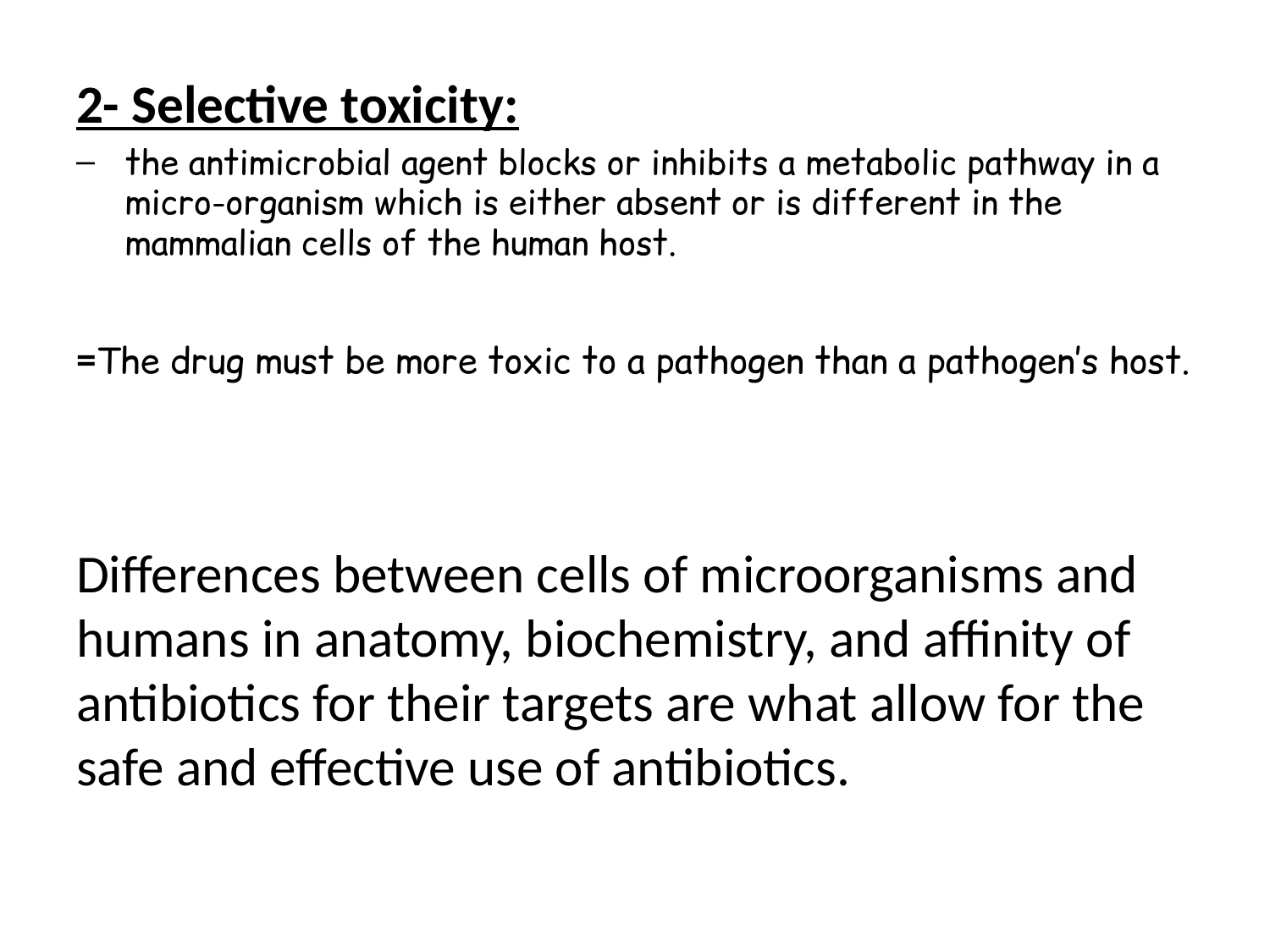

2- Selective toxicity:
the antimicrobial agent blocks or inhibits a metabolic pathway in a micro-organism which is either absent or is different in the mammalian cells of the human host.

=The drug must be more toxic to a pathogen than a pathogen’s host.

Differences between cells of microorganisms and humans in anatomy, biochemistry, and affinity of antibiotics for their targets are what allow for the safe and effective use of antibiotics.